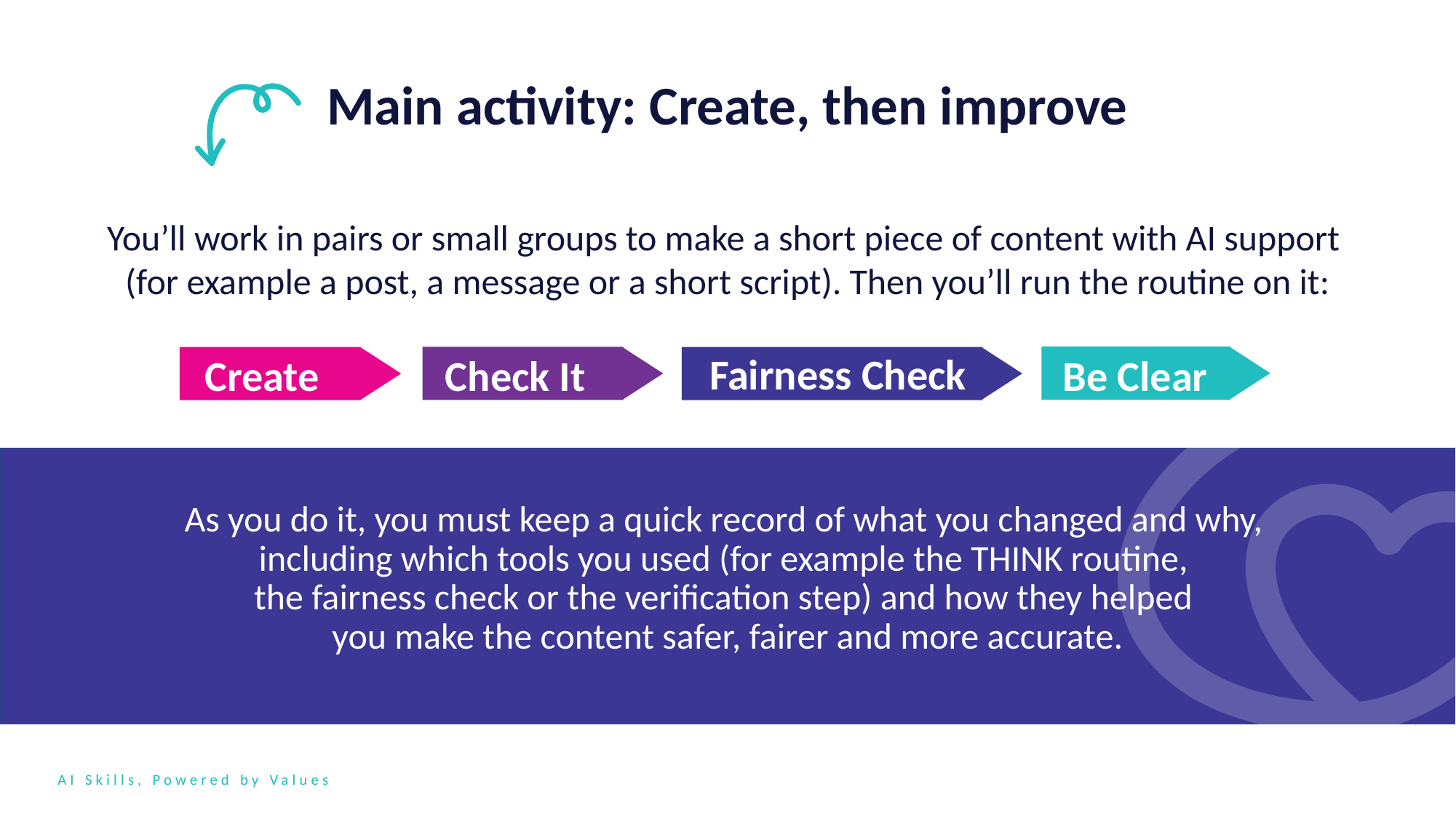

Main activity: Create, then improve

You’ll work in pairs or small groups to make a short piece of content with AI support
(for example a post, a message or a short script). Then you’ll run the routine on it:

Fairness Check

Be Clear
Create
Check It

As you do it, you must keep a quick record of what you changed and why,
including which tools you used (for example the THINK routine,
the fairness check or the verification step) and how they helped
you make the content safer, fairer and more accurate.